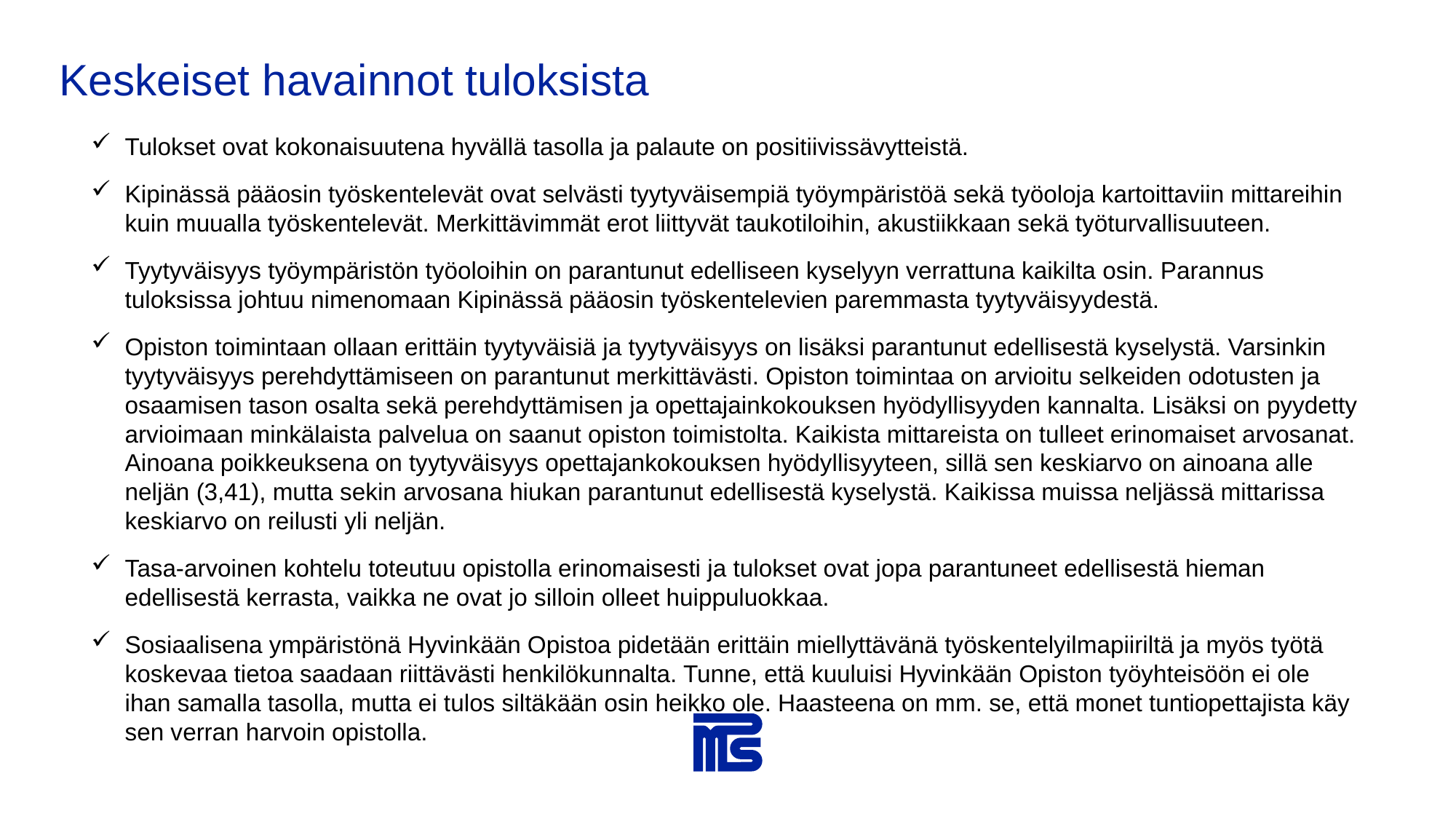

Keskeiset havainnot tuloksista
Tulokset ovat kokonaisuutena hyvällä tasolla ja palaute on positiivissävytteistä.
Kipinässä pääosin työskentelevät ovat selvästi tyytyväisempiä työympäristöä sekä työoloja kartoittaviin mittareihin kuin muualla työskentelevät. Merkittävimmät erot liittyvät taukotiloihin, akustiikkaan sekä työturvallisuuteen.
Tyytyväisyys työympäristön työoloihin on parantunut edelliseen kyselyyn verrattuna kaikilta osin. Parannus tuloksissa johtuu nimenomaan Kipinässä pääosin työskentelevien paremmasta tyytyväisyydestä.
Opiston toimintaan ollaan erittäin tyytyväisiä ja tyytyväisyys on lisäksi parantunut edellisestä kyselystä. Varsinkin tyytyväisyys perehdyttämiseen on parantunut merkittävästi. Opiston toimintaa on arvioitu selkeiden odotusten ja osaamisen tason osalta sekä perehdyttämisen ja opettajainkokouksen hyödyllisyyden kannalta. Lisäksi on pyydetty arvioimaan minkälaista palvelua on saanut opiston toimistolta. Kaikista mittareista on tulleet erinomaiset arvosanat. Ainoana poikkeuksena on tyytyväisyys opettajankokouksen hyödyllisyyteen, sillä sen keskiarvo on ainoana alle neljän (3,41), mutta sekin arvosana hiukan parantunut edellisestä kyselystä. Kaikissa muissa neljässä mittarissa keskiarvo on reilusti yli neljän.
Tasa-arvoinen kohtelu toteutuu opistolla erinomaisesti ja tulokset ovat jopa parantuneet edellisestä hieman edellisestä kerrasta, vaikka ne ovat jo silloin olleet huippuluokkaa.
Sosiaalisena ympäristönä Hyvinkään Opistoa pidetään erittäin miellyttävänä työskentelyilmapiiriltä ja myös työtä koskevaa tietoa saadaan riittävästi henkilökunnalta. Tunne, että kuuluisi Hyvinkään Opiston työyhteisöön ei ole ihan samalla tasolla, mutta ei tulos siltäkään osin heikko ole. Haasteena on mm. se, että monet tuntiopettajista käy sen verran harvoin opistolla.